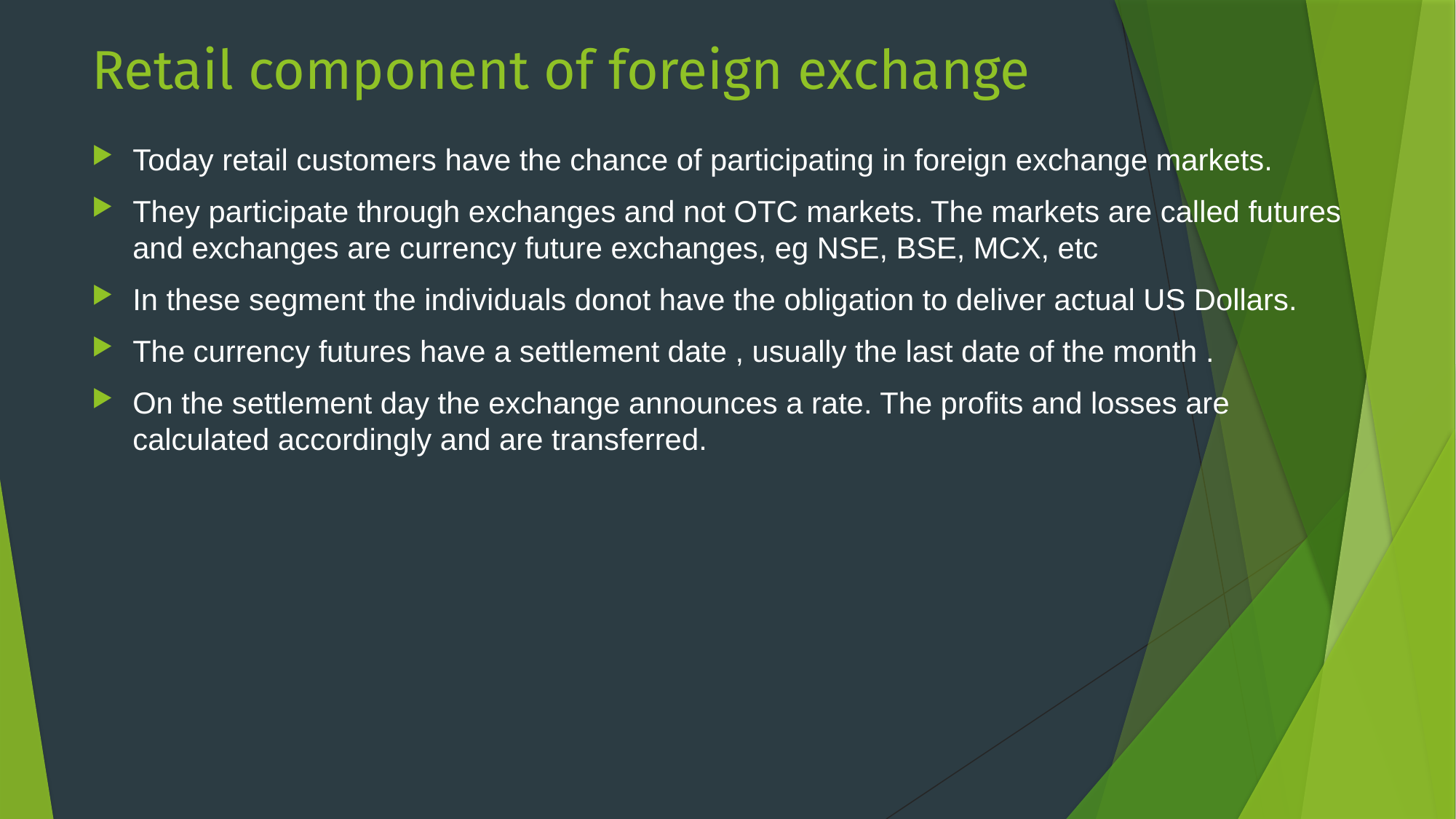

# Retail component of foreign exchange
Today retail customers have the chance of participating in foreign exchange markets.
They participate through exchanges and not OTC markets. The markets are called futures and exchanges are currency future exchanges, eg NSE, BSE, MCX, etc
In these segment the individuals donot have the obligation to deliver actual US Dollars.
The currency futures have a settlement date , usually the last date of the month .
On the settlement day the exchange announces a rate. The profits and losses are calculated accordingly and are transferred.